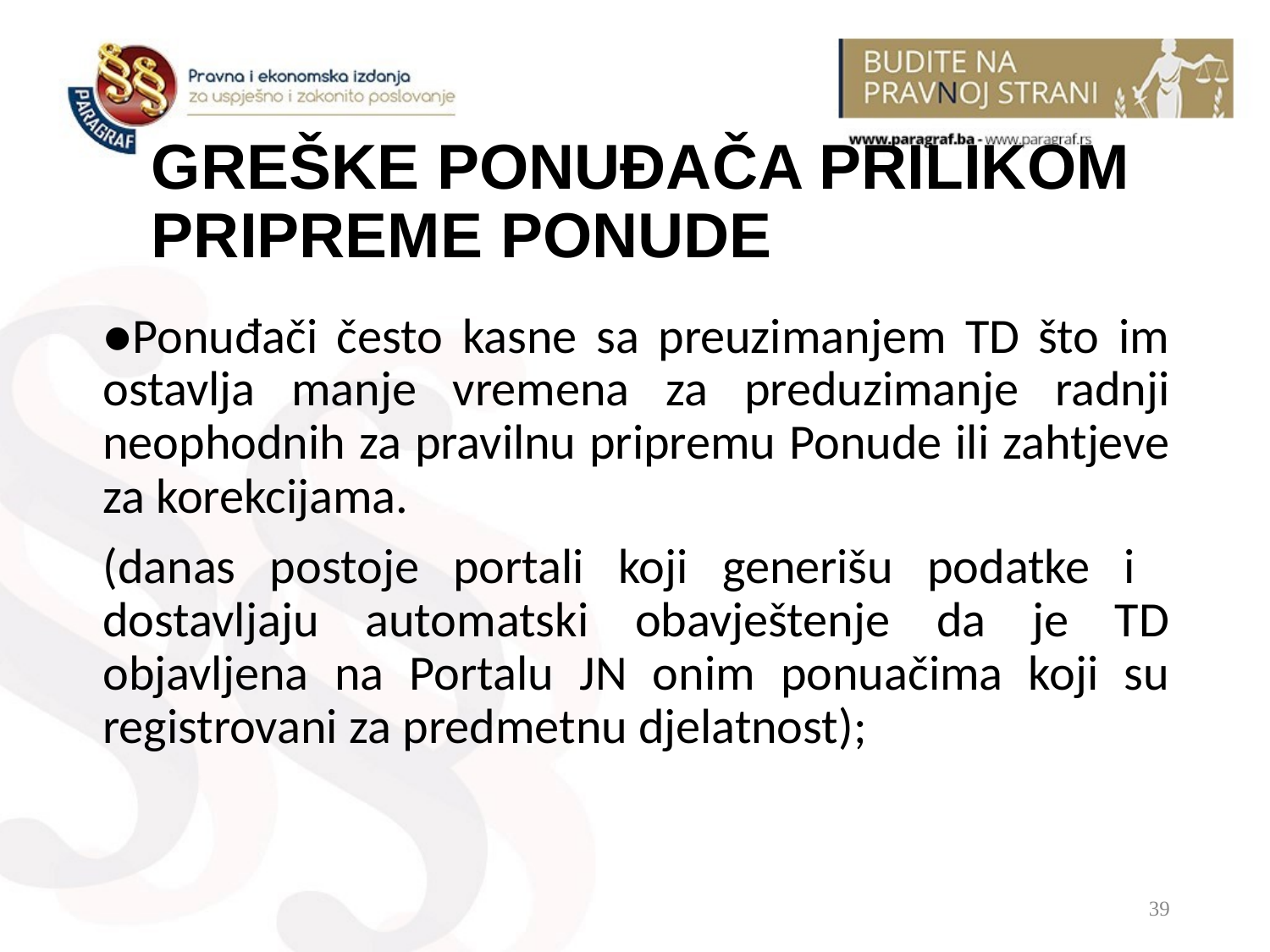

# GREŠKE PONUĐAČA PRILIKOM PRIPREME PONUDE
●Ponuđači često kasne sa preuzimanjem TD što im ostavlja manje vremena za preduzimanje radnji neophodnih za pravilnu pripremu Ponude ili zahtjeve za korekcijama.
(danas postoje portali koji generišu podatke i  dostavljaju automatski obavještenje da je TD objavljena na Portalu JN onim ponuačima koji su registrovani za predmetnu djelatnost);
39